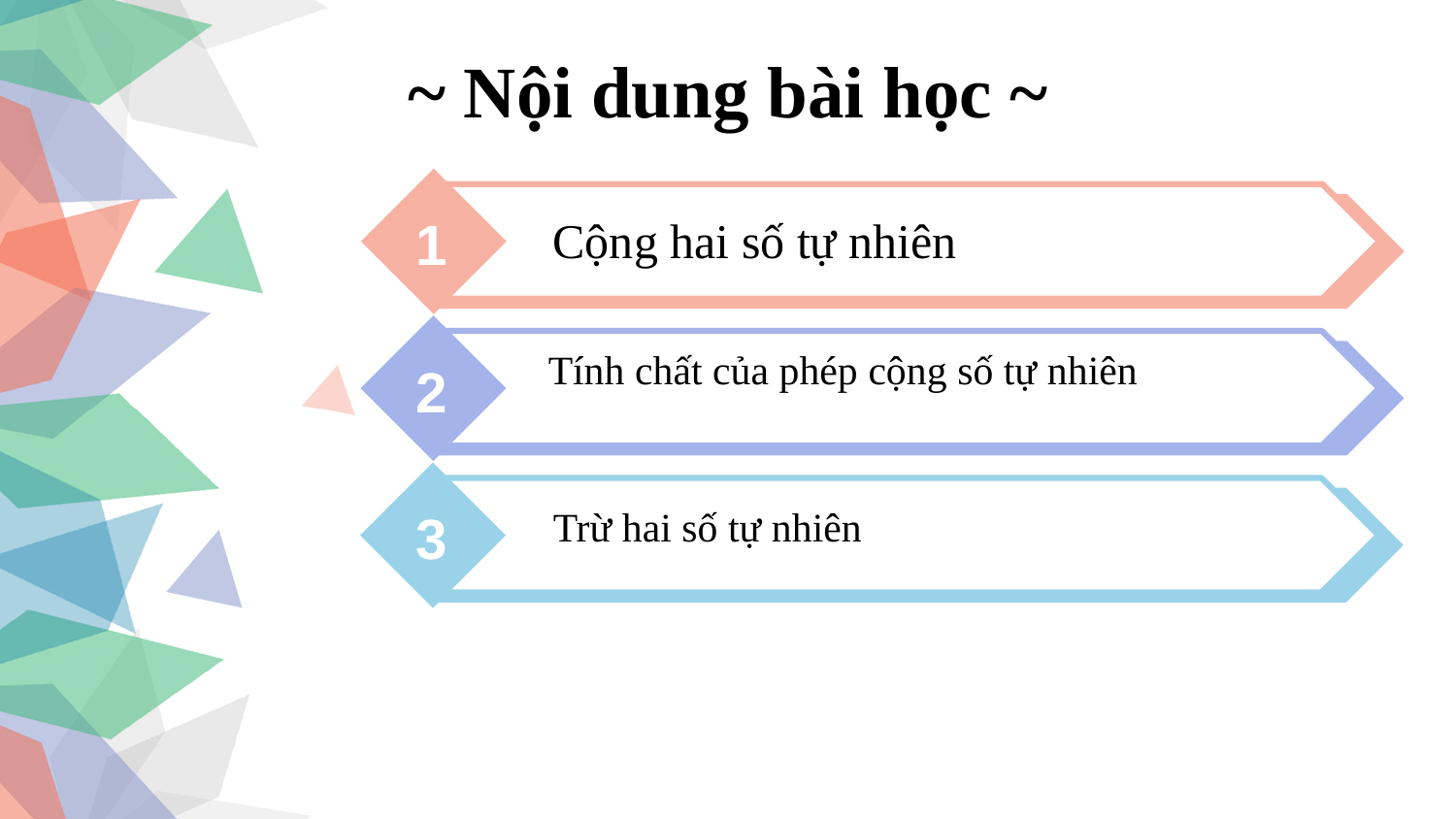

~ Nội dung bài học ~

1
Cộng hai số tự nhiên

Tính chất của phép cộng số tự nhiên
2

Trừ hai số tự nhiên
3
4